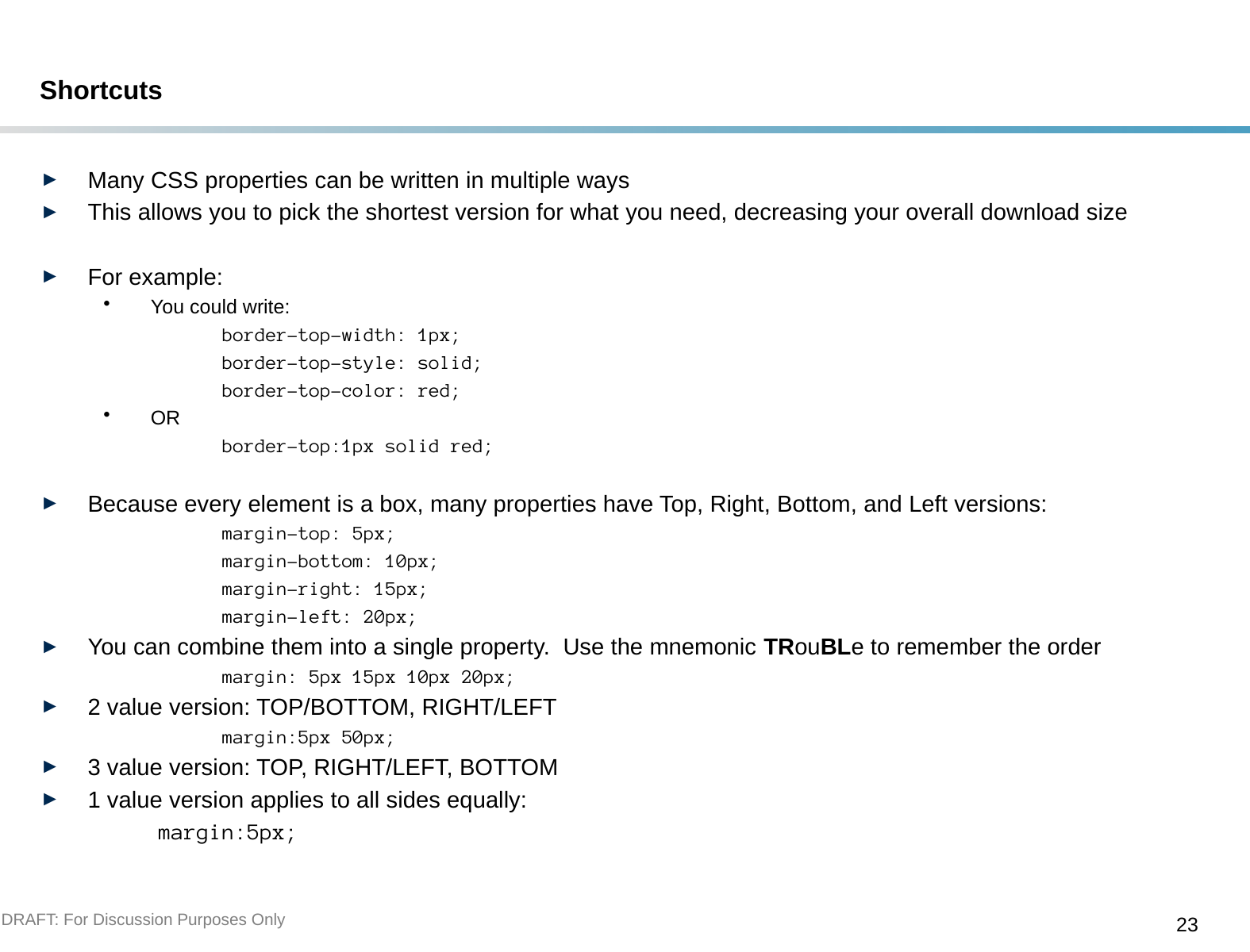

# Shortcuts
Many CSS properties can be written in multiple ways
This allows you to pick the shortest version for what you need, decreasing your overall download size

For example:
You could write:
	border-top-width: 1px;
	border-top-style: solid;
	border-top-color: red;
OR
	border-top:1px solid red;

Because every element is a box, many properties have Top, Right, Bottom, and Left versions:
	margin-top: 5px;
	margin-bottom: 10px;
	margin-right: 15px;
	margin-left: 20px;
You can combine them into a single property.  Use the mnemonic TRouBLe to remember the order
	margin: 5px 15px 10px 20px;
2 value version: TOP/BOTTOM, RIGHT/LEFT
	margin:5px 50px;
3 value version: TOP, RIGHT/LEFT, BOTTOM
1 value version applies to all sides equally:
	margin:5px;
DRAFT: For Discussion Purposes Only
23